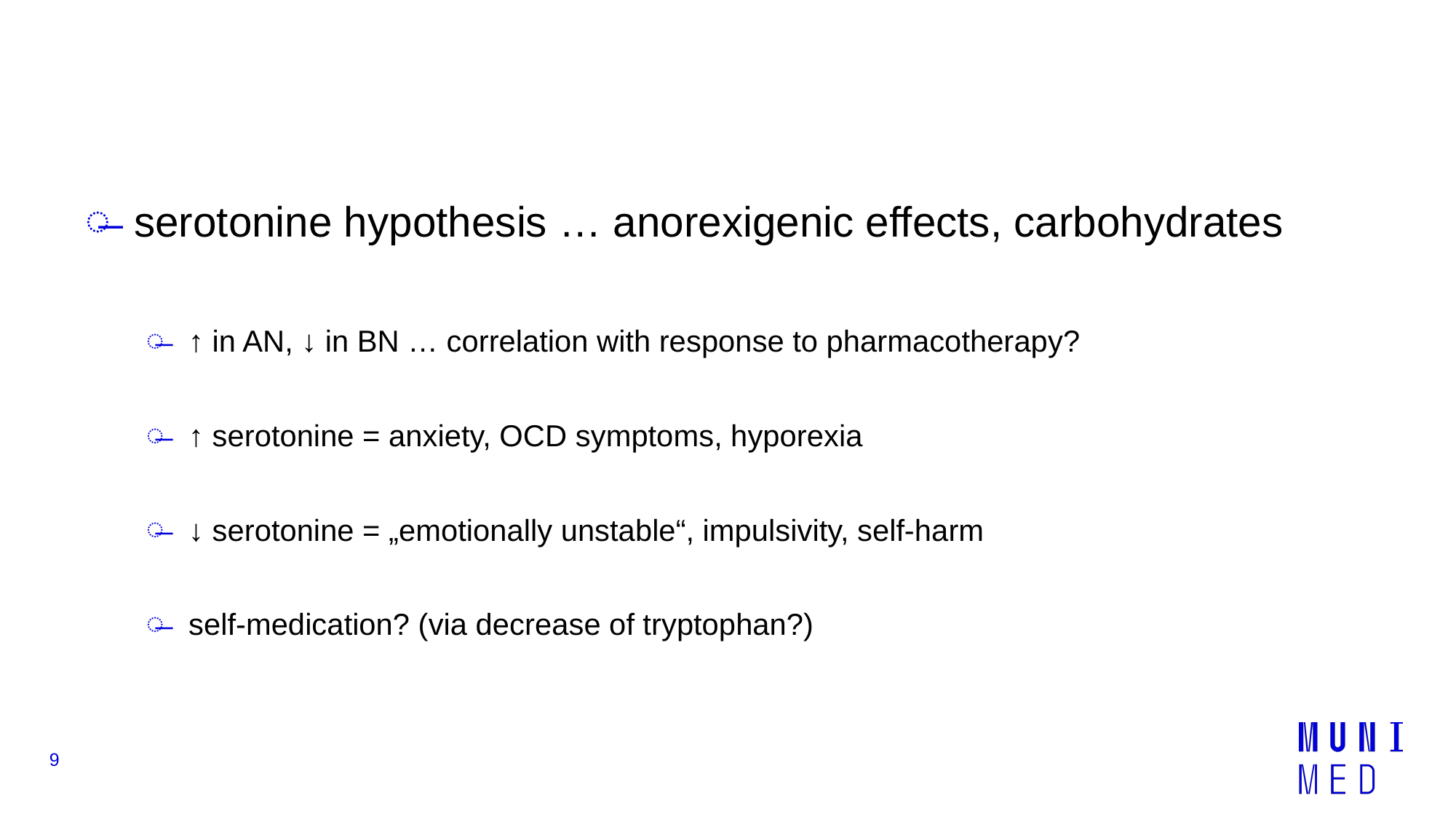

serotonine hypothesis … anorexigenic effects, carbohydrates

↑ in AN, ↓ in BN … correlation with response to pharmacotherapy?

↑ serotonine = anxiety, OCD symptoms, hyporexia

↓ serotonine = „emotionally unstable“, impulsivity, self-harm

self-medication? (via decrease of tryptophan?)

9